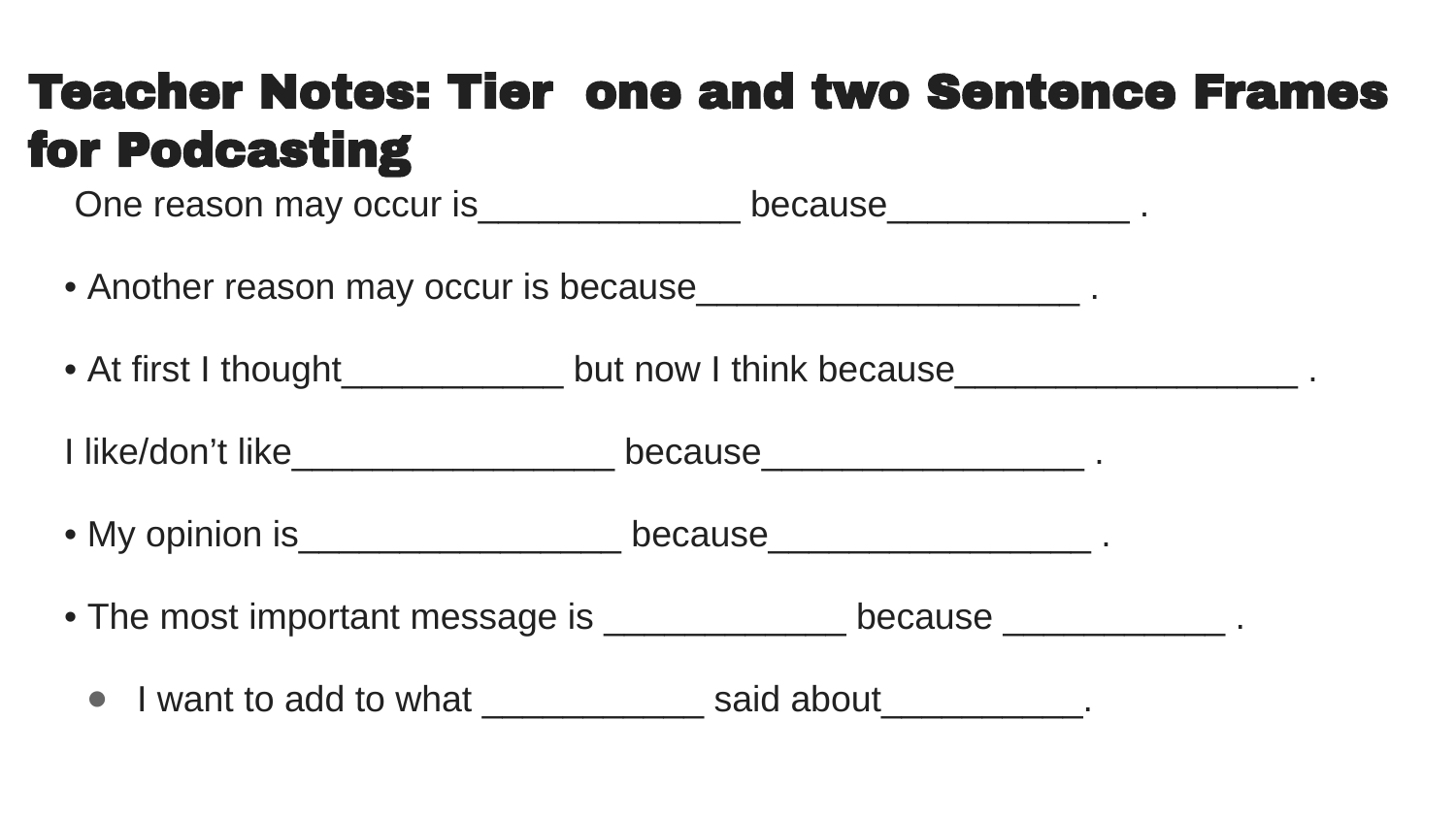

# Teacher Notes: Tier  one and two Sentence Frames for Podcasting
 One reason may occur is_____________ because____________ .
• Another reason may occur is because___________________ .
• At first I thought___________ but now I think because_________________ .
I like/don’t like________________ because________________ .
• My opinion is________________ because________________ .
• The most important message is ____________ because ___________ .
I want to add to what ___________ said about__________.